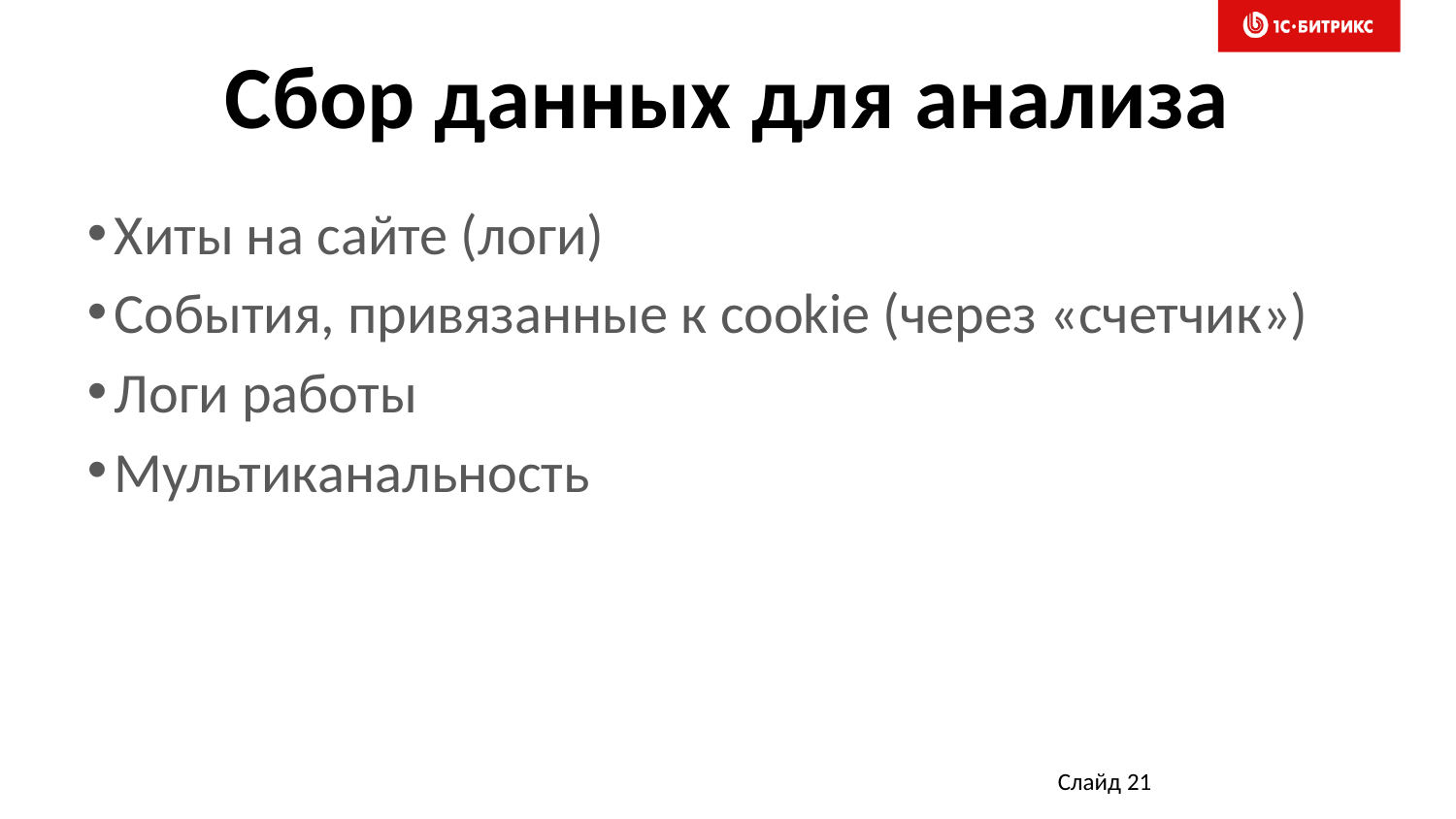

# Сбор данных для анализа
Хиты на сайте (логи)
События, привязанные к cookie (через «счетчик»)
Логи работы
Мультиканальность

Слайд 21